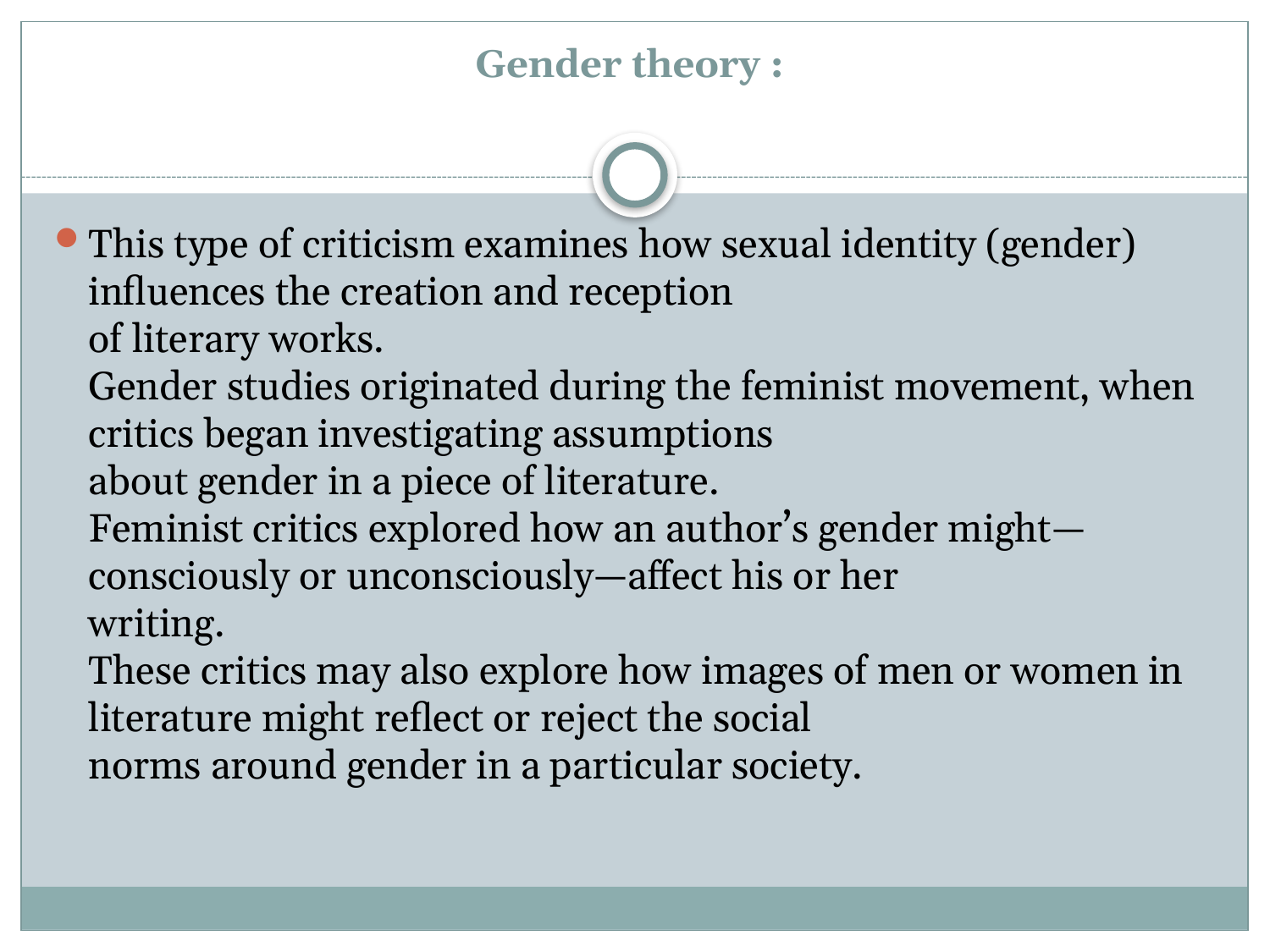

# Gender theory :
This type of criticism examines how sexual identity (gender) influences the creation and reception
of literary works.
Gender studies originated during the feminist movement, when critics began investigating assumptions
about gender in a piece of literature.
Feminist critics explored how an author’s gender might—consciously or unconsciously—affect his or her
writing.
These critics may also explore how images of men or women in literature might reflect or reject the social
norms around gender in a particular society.